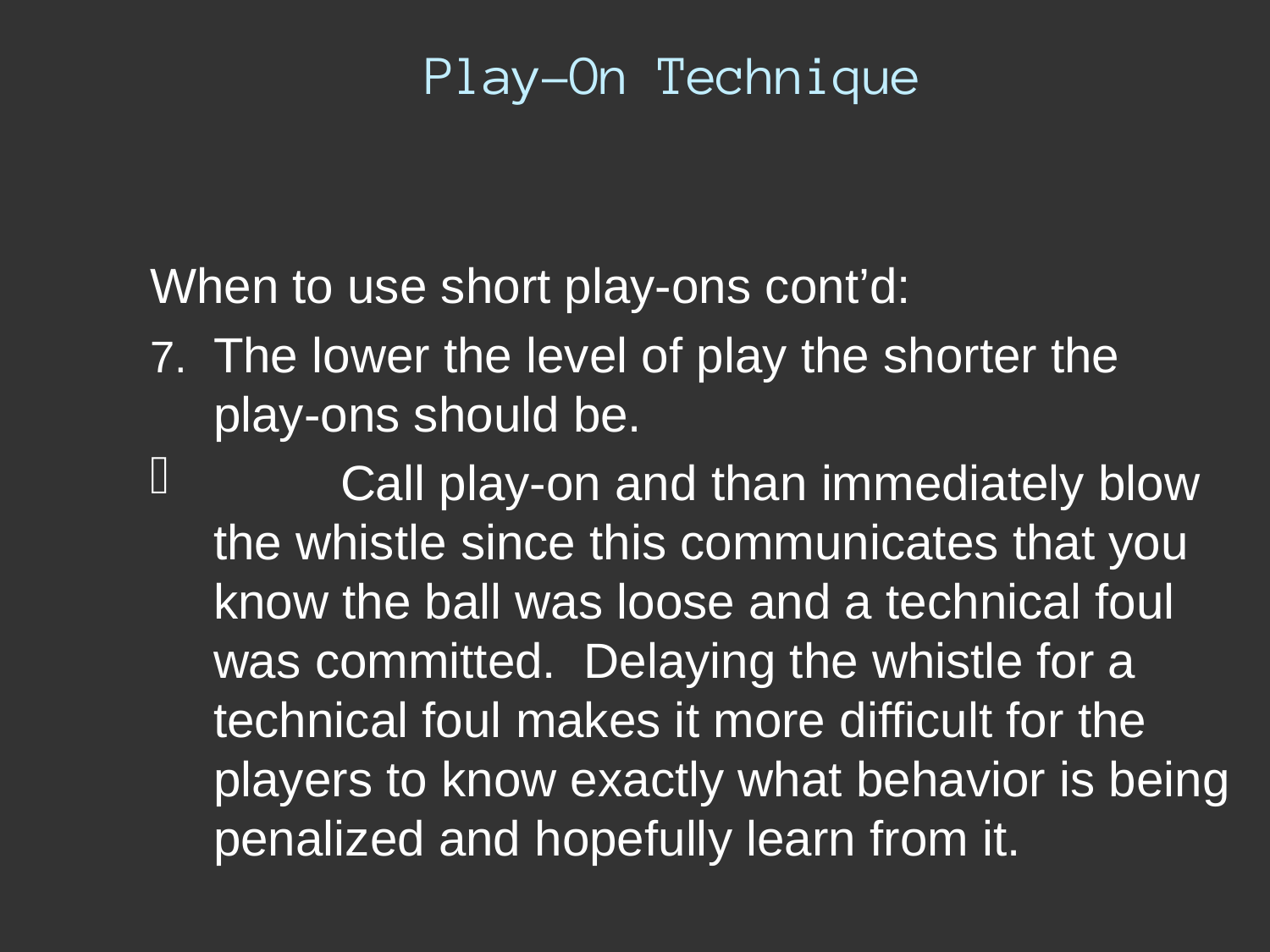

# Play-On Technique
When to use short play-ons cont’d:
The lower the level of play the shorter the play-ons should be.
	Call play-on and than immediately blow the whistle since this communicates that you know the ball was loose and a technical foul was committed.  Delaying the whistle for a technical foul makes it more difficult for the players to know exactly what behavior is being penalized and hopefully learn from it.